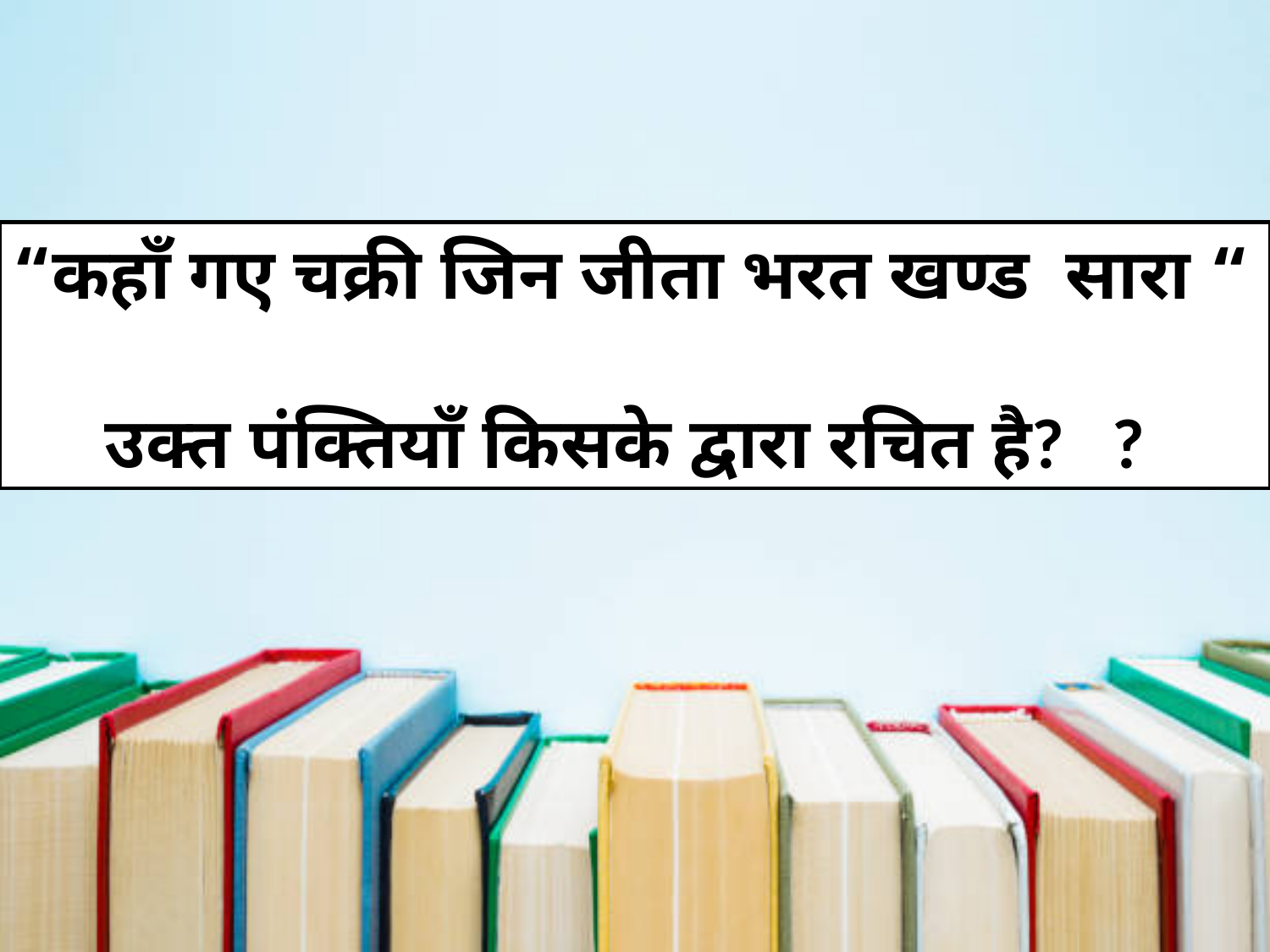

“कहाँ गए चक्री जिन जीता भरत खण्ड  सारा “
     उक्त पंक्तियाँ किसके द्वारा रचित है?   ?